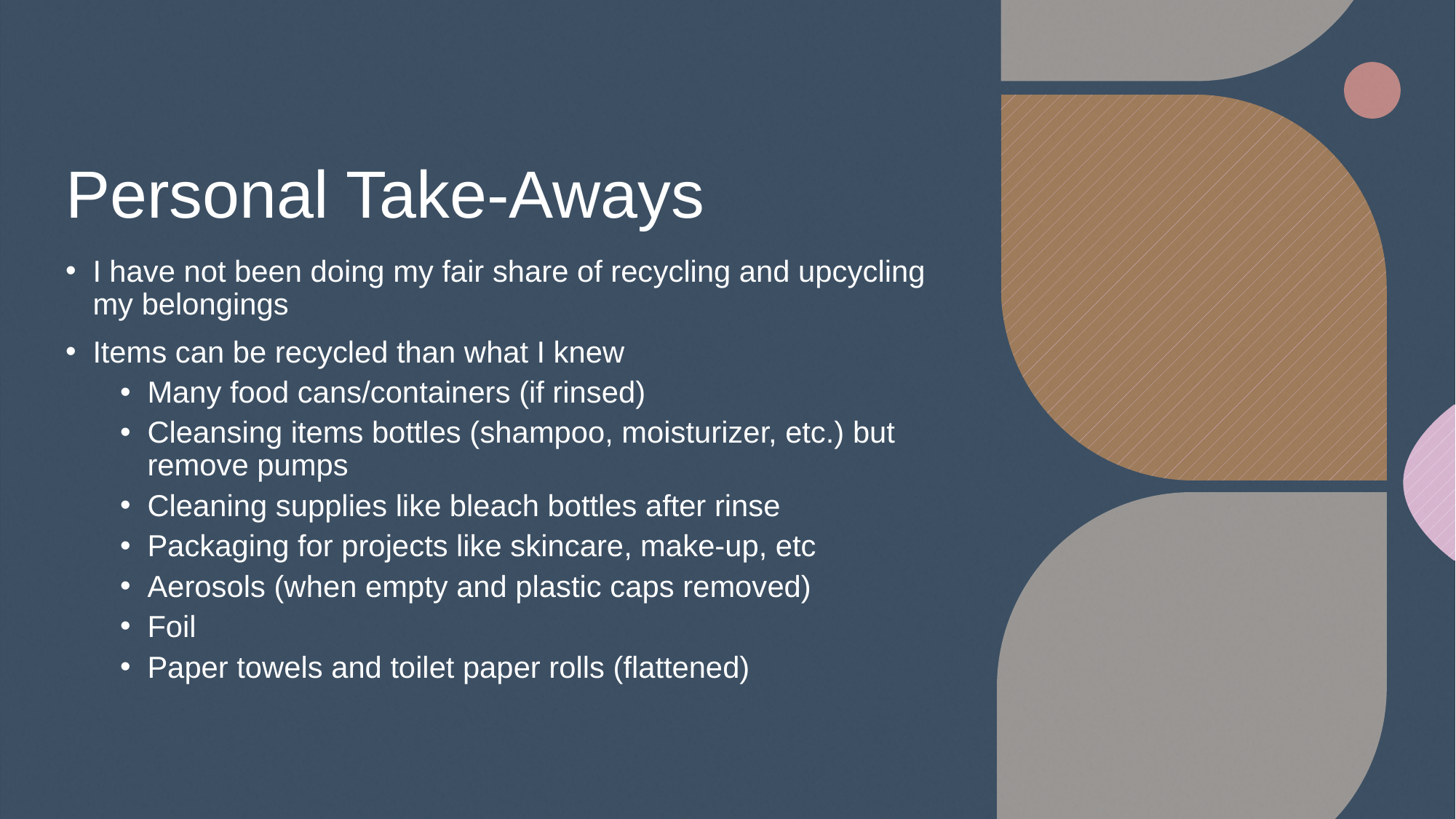

# Personal Take-Aways
I have not been doing my fair share of recycling and upcycling my belongings
Items can be recycled than what I knew
Many food cans/containers (if rinsed)
Cleansing items bottles (shampoo, moisturizer, etc.) but remove pumps
Cleaning supplies like bleach bottles after rinse
Packaging for projects like skincare, make-up, etc
Aerosols (when empty and plastic caps removed)
Foil
Paper towels and toilet paper rolls (flattened)